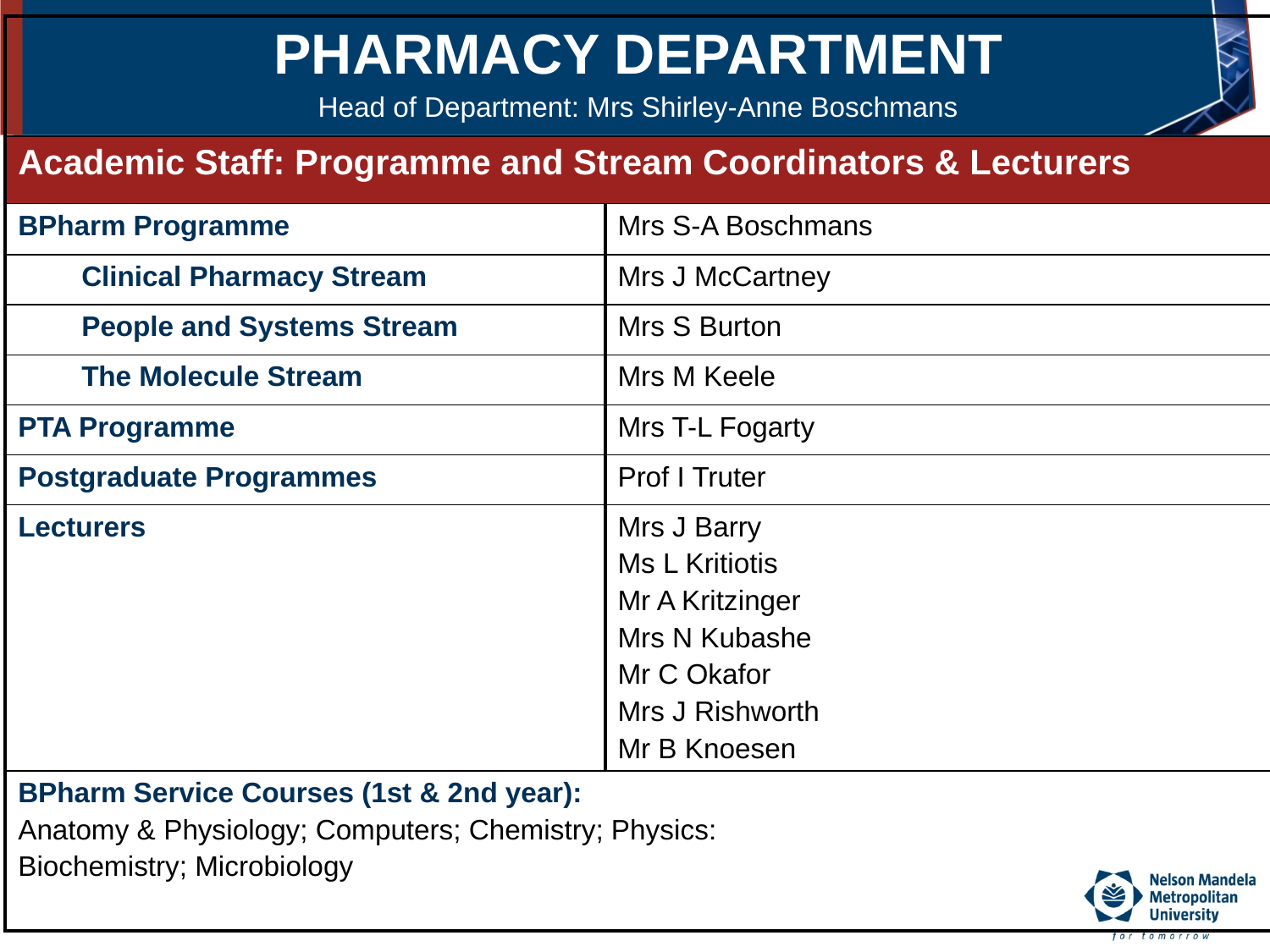

#
| PHARMACY DEPARTMENT Head of Department: Mrs Shirley-Anne Boschmans |  |
| --- | --- |
| Academic Staff: Programme and Stream Coordinators & Lecturers |  |
| BPharm Programme | Mrs S-A Boschmans |
| Clinical Pharmacy Stream | Mrs J McCartney |
| People and Systems Stream | Mrs S Burton |
| The Molecule Stream | Mrs M Keele |
| PTA Programme | Mrs T-L Fogarty |
| Postgraduate Programmes | Prof I Truter |
| Lecturers | Mrs J Barry Ms L Kritiotis Mr A Kritzinger Mrs N Kubashe Mr C Okafor Mrs J Rishworth Mr B Knoesen |
| BPharm Service Courses (1st & 2nd year): Anatomy & Physiology; Computers; Chemistry; Physics: Biochemistry; Microbiology |  |